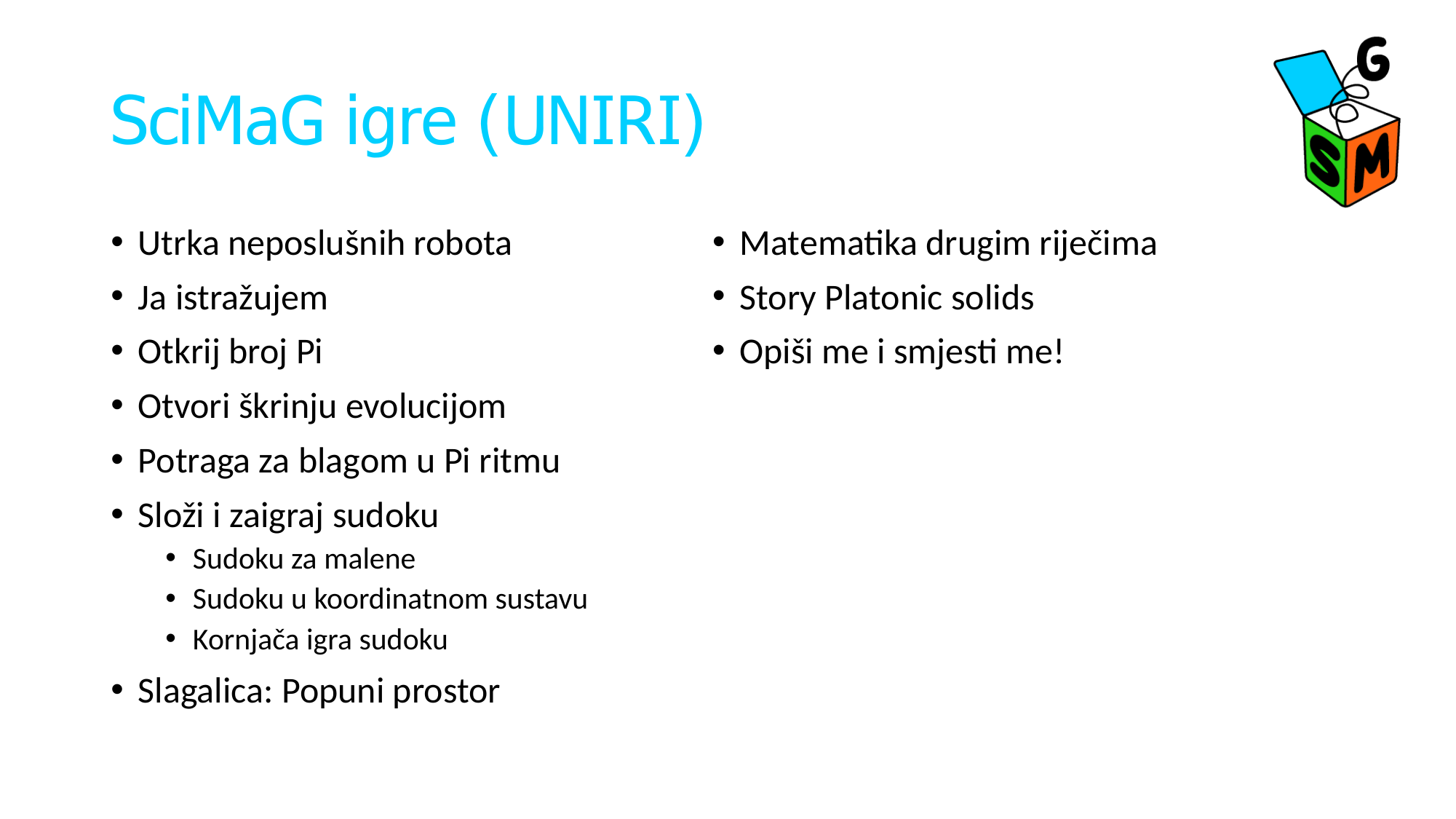

# SciMaG igre (UNIRI)
Utrka neposlušnih robota
Ja istražujem
Otkrij broj Pi
Otvori škrinju evolucijom
Potraga za blagom u Pi ritmu
Složi i zaigraj sudoku
Sudoku za malene
Sudoku u koordinatnom sustavu
Kornjača igra sudoku
Slagalica: Popuni prostor
Matematika drugim riječima
Story Platonic solids
Opiši me i smjesti me!